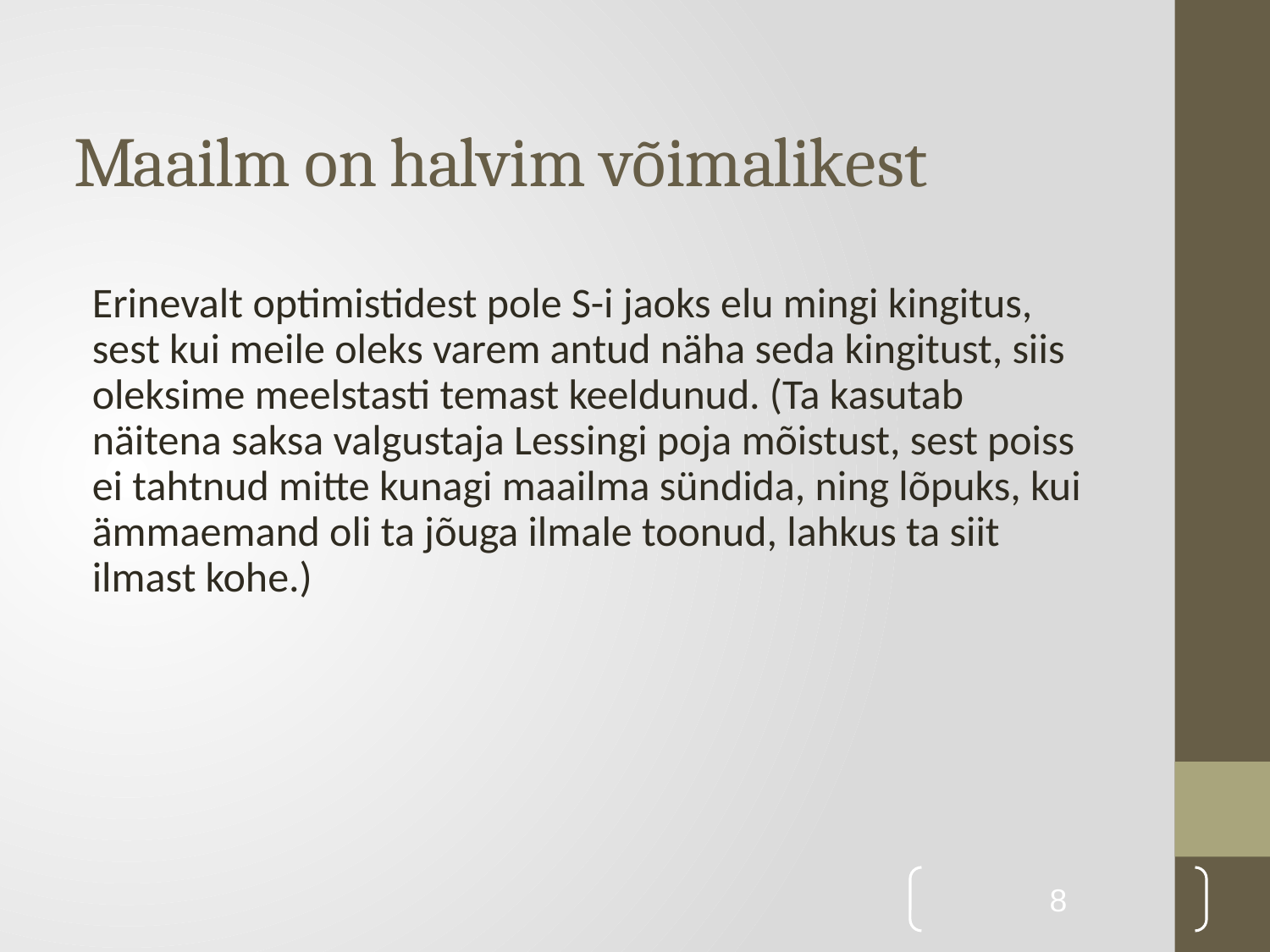

# Maailm on halvim võimalikest
Erinevalt optimistidest pole S-i jaoks elu mingi kingitus, sest kui meile oleks varem antud näha seda kingitust, siis oleksime meelstasti temast keeldunud. (Ta kasutab näitena saksa valgustaja Lessingi poja mõistust, sest poiss ei tahtnud mitte kunagi maailma sündida, ning lõpuks, kui ämmaemand oli ta jõuga ilmale toonud, lahkus ta siit ilmast kohe.)
8